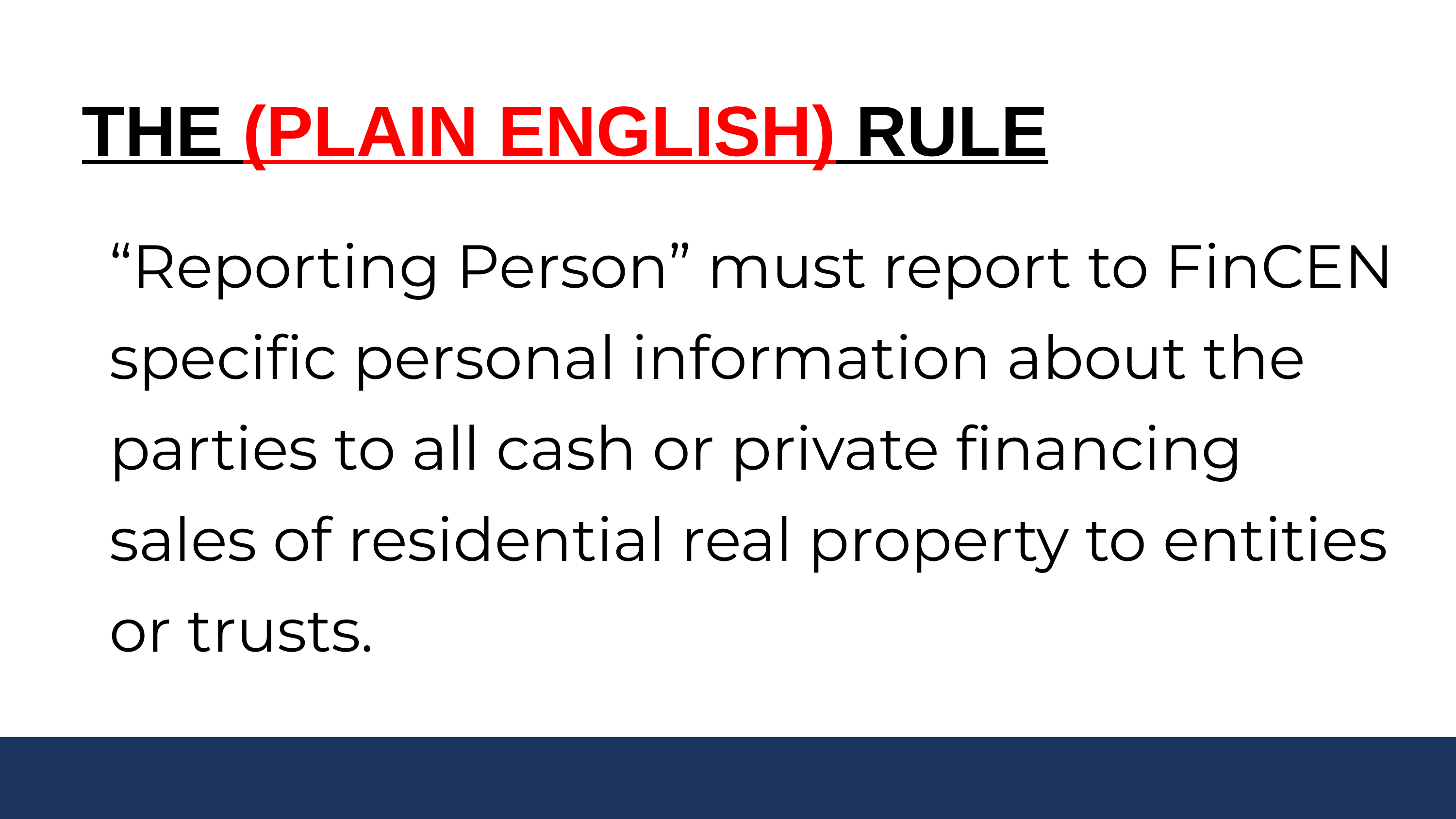

THE (PLAIN ENGLISH) RULE
“Reporting Person” must report to FinCEN specific personal information about the parties to all cash or private financing sales of residential real property to entities or trusts.